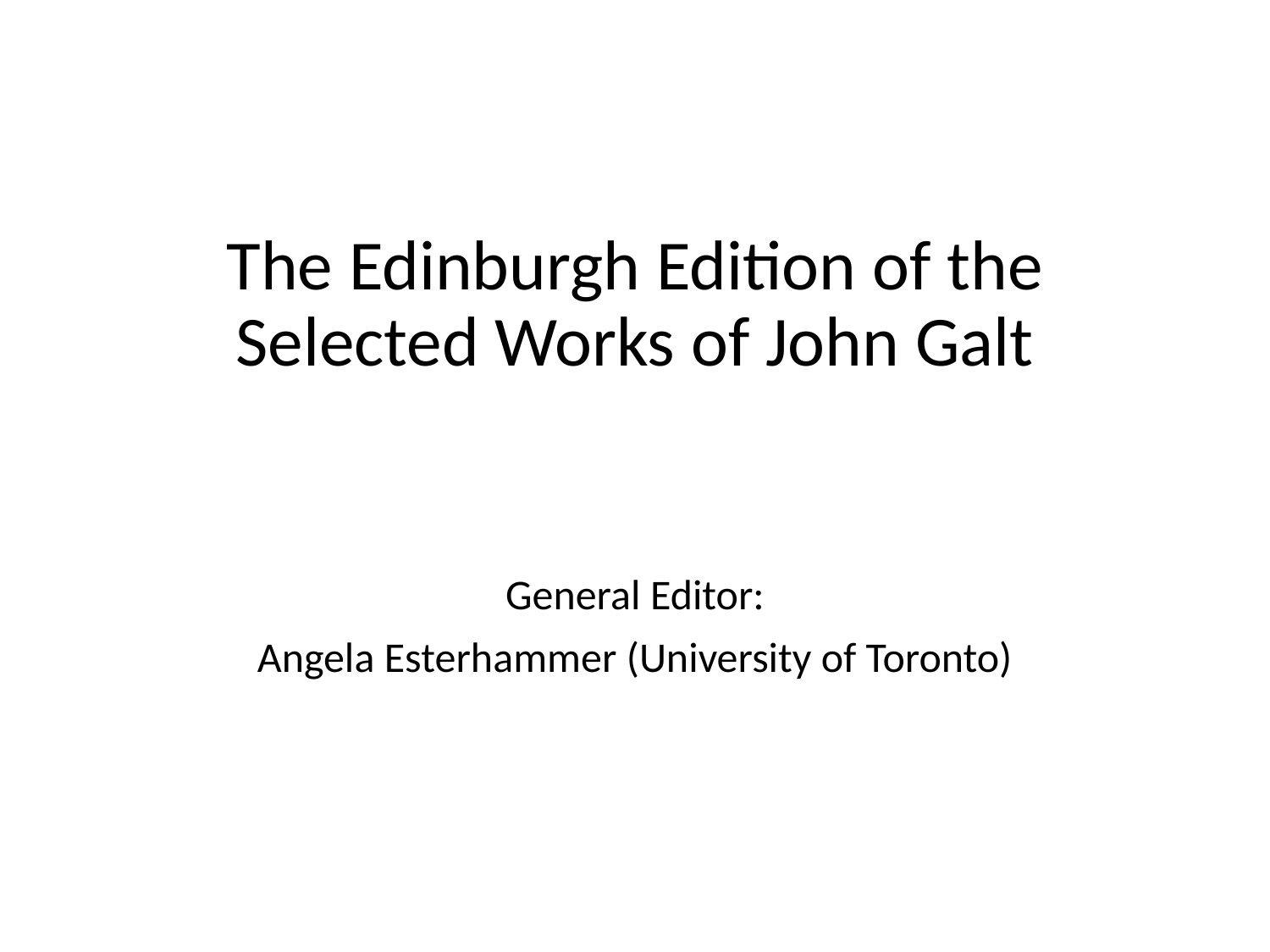

# The Edinburgh Edition of the Selected Works of John Galt
General Editor:
Angela Esterhammer (University of Toronto)